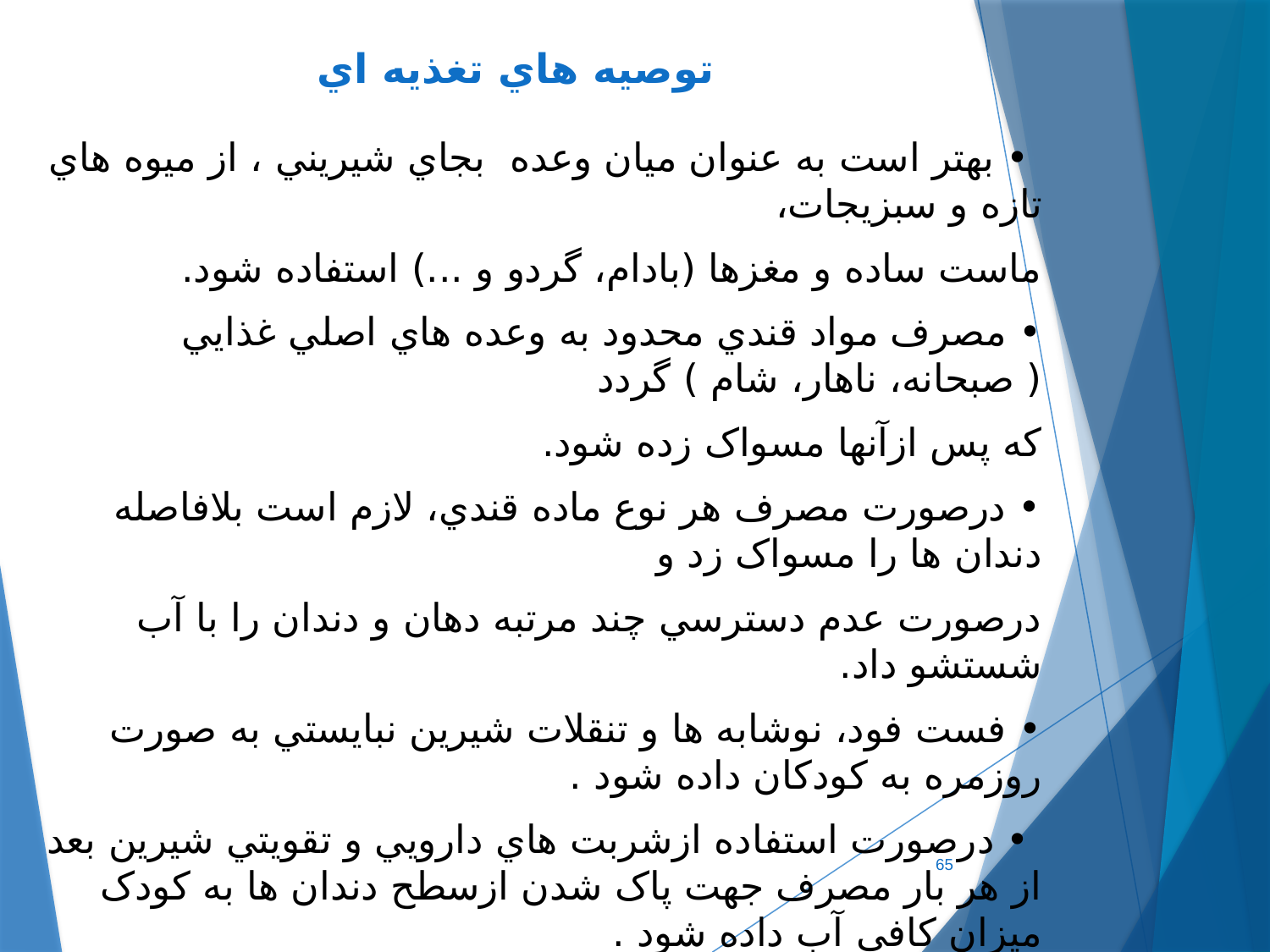

# توصیه هاي تغذیه اي
 • بهتر است به عنوان میان وعده  بجاي شیریني ، از میوه هاي تازه و سبزیجات،
ماست ساده و مغزها (بادام، گردو و ...) استفاده شود.
• مصرف مواد قندي محدود به وعده هاي اصلي غذایي ( صبحانه، ناهار، شام ) گردد
که پس ازآنها مسواک زده شود.
• درصورت مصرف هر نوع ماده قندي، لازم است بلافاصله دندان ها را مسواک زد و
درصورت عدم دسترسي چند مرتبه دهان و دندان را با آب شستشو داد.
• فست فود، نوشابه ها و تنقلات شیرین نبایستي به صورت روزمره به کودکان داده شود .
 • درصورت استفاده ازشربت هاي دارویي و تقویتي شیرین بعد از هر بار مصرف جهت پاک شدن ازسطح دندان ها به کودک میزان کافي آب داده شود .
• استفاده از محصولات لبني ( مثل پنیر ) درپایان وعده غذایي باعث کاهش میزان
اسید دردهان مي گردد. بنابراین خوردن لقمه ای نان وپنیر در آخر وعده غذایی (مانند گذشتگان)توصیه می گردد.
65